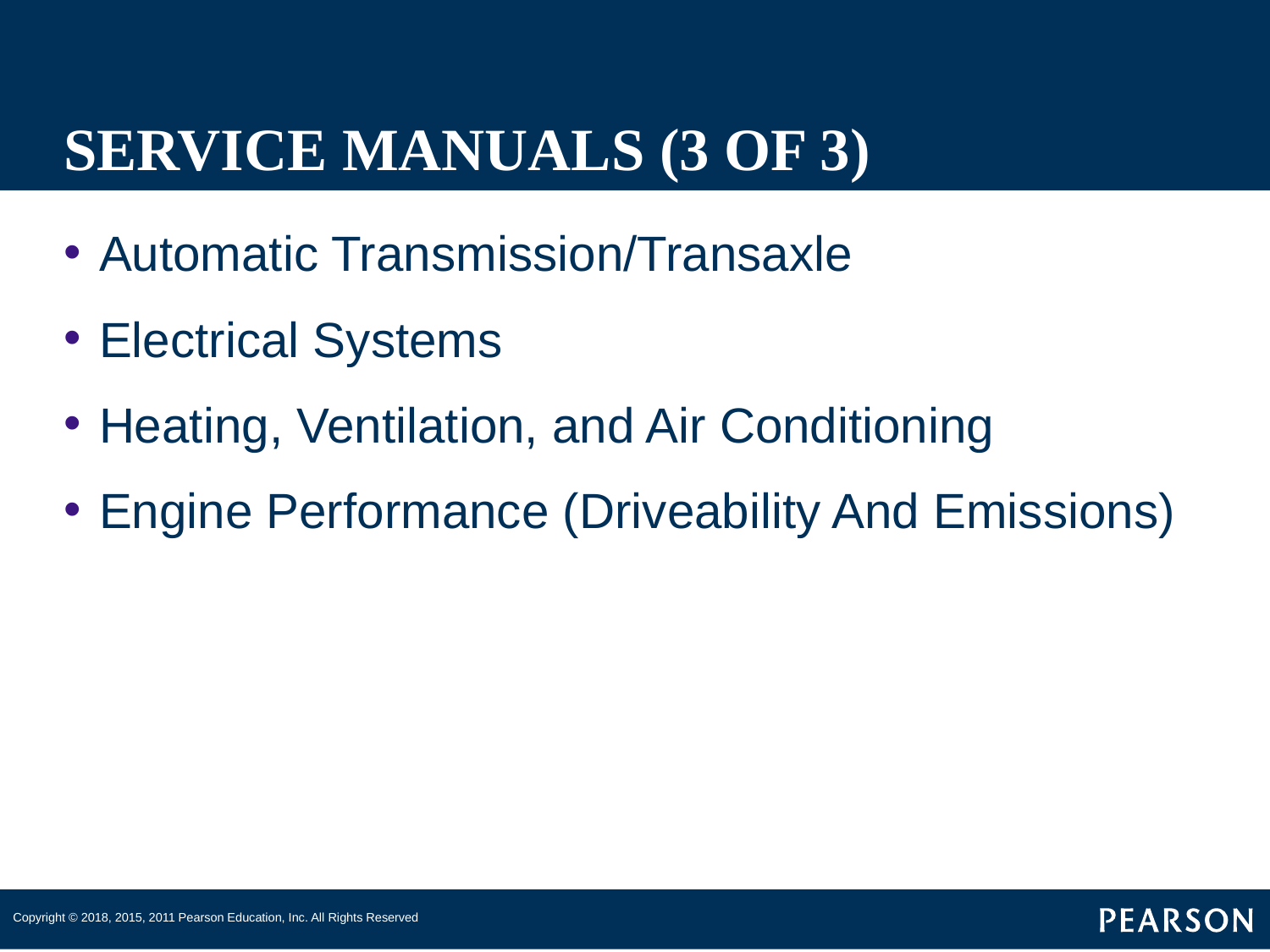

# SERVICE MANUALS (3 OF 3)
Automatic Transmission/Transaxle
Electrical Systems
Heating, Ventilation, and Air Conditioning
Engine Performance (Driveability And Emissions)